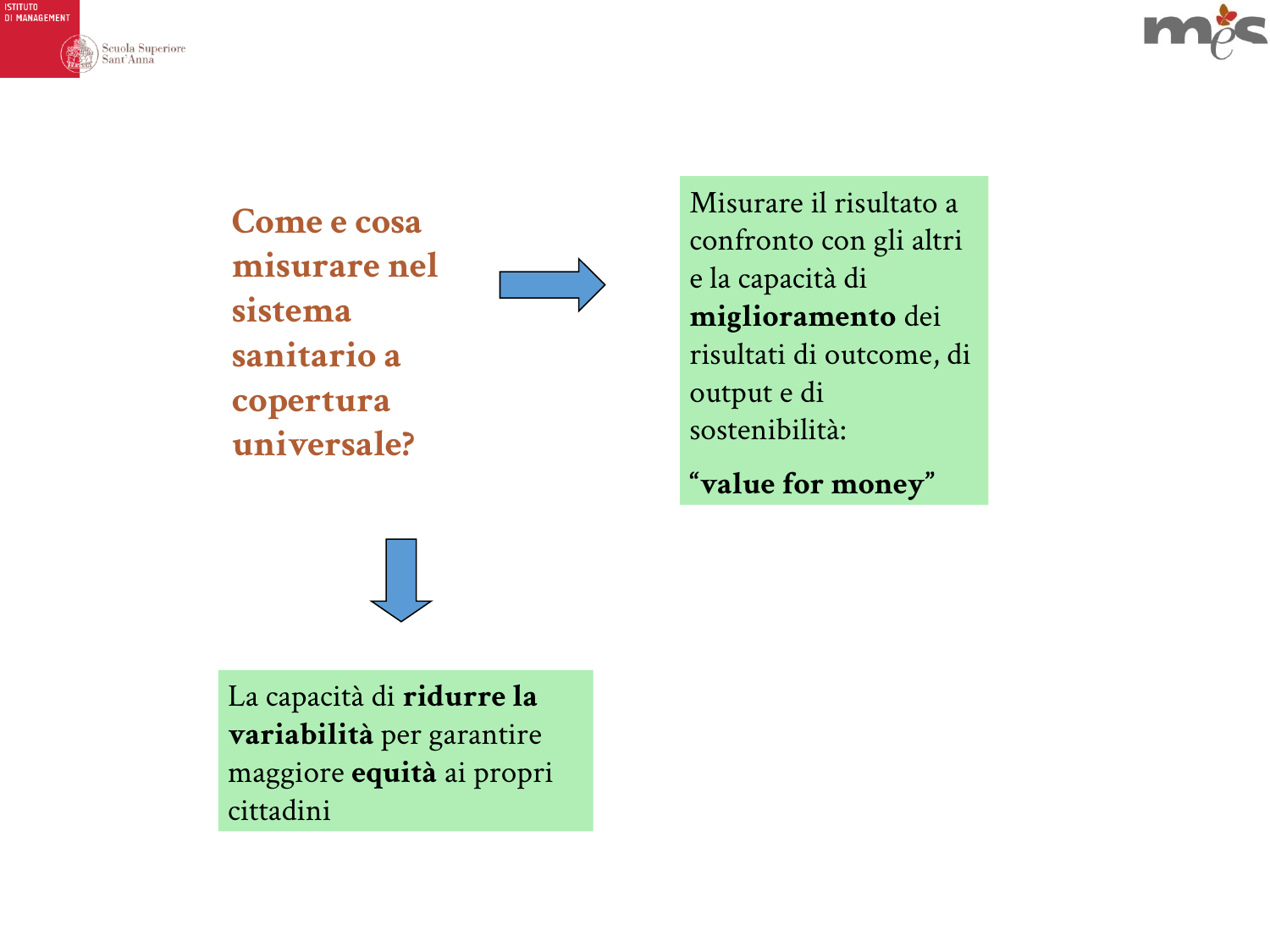

Misurare il risultato a confronto con gli altri e la capacità di miglioramento dei risultati di outcome, di output e di sostenibilità:
“value for money”
Come e cosa misurare nel sistema sanitario a copertura universale?

La capacità di ridurre la variabilità per garantire maggiore equità ai propri cittadini